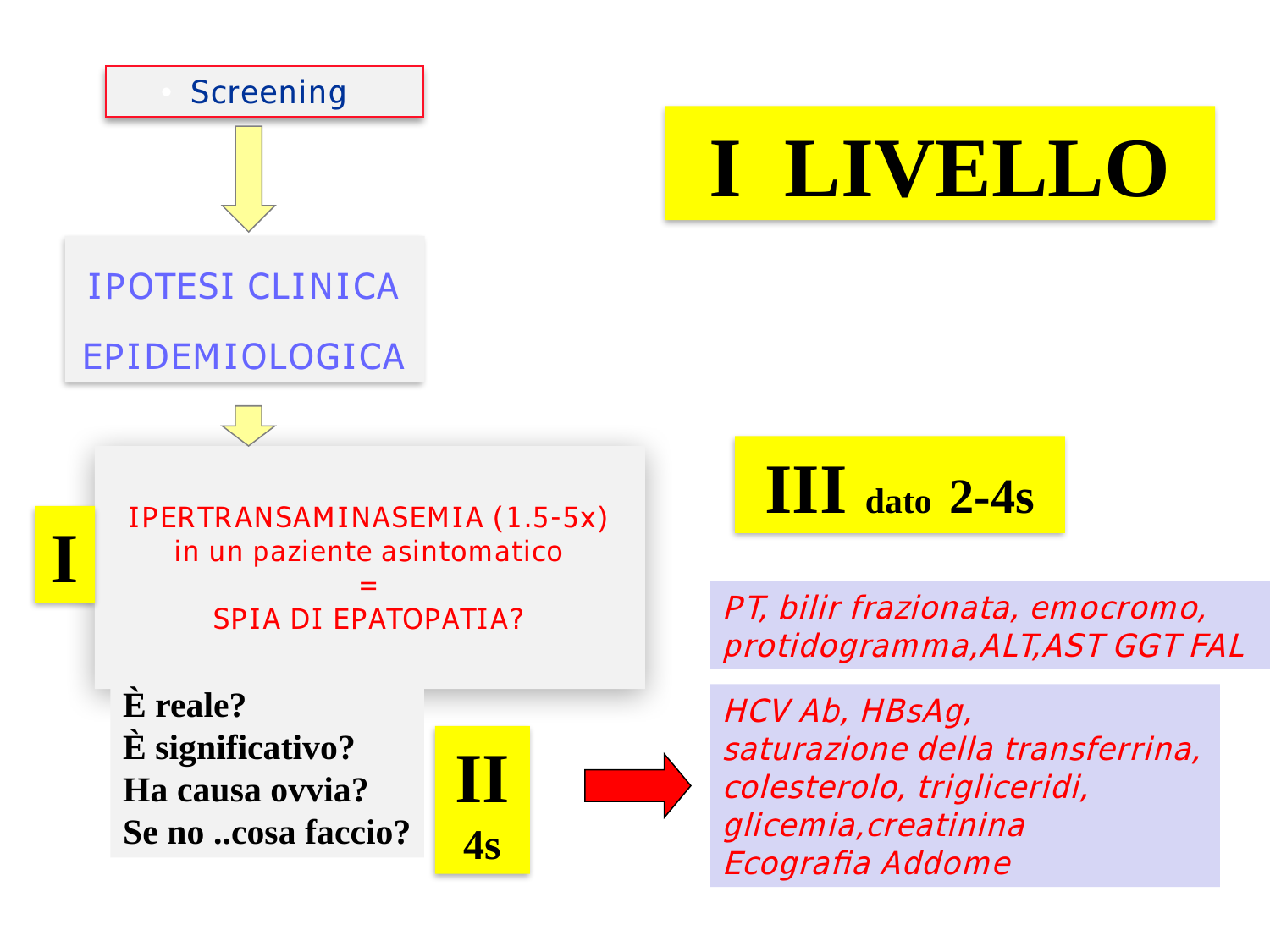

Screening
I  LIVELLO

IPOTESI CLINICA
EPIDEMIOLOGICA

III dato 2-4s
# IPERTRANSAMINASEMIA (1.5-5x) in un paziente asintomatico = SPIA DI EPATOPATIA?
I
PT, bilir frazionata, emocromo, protidogramma,ALT,AST GGT FAL
È reale?
È significativo?
Ha causa ovvia?
Se no ..cosa faccio?
HCV Ab, HBsAg,
saturazione della transferrina, colesterolo, trigliceridi, glicemia,creatinina
Ecografia Addome
II
4s